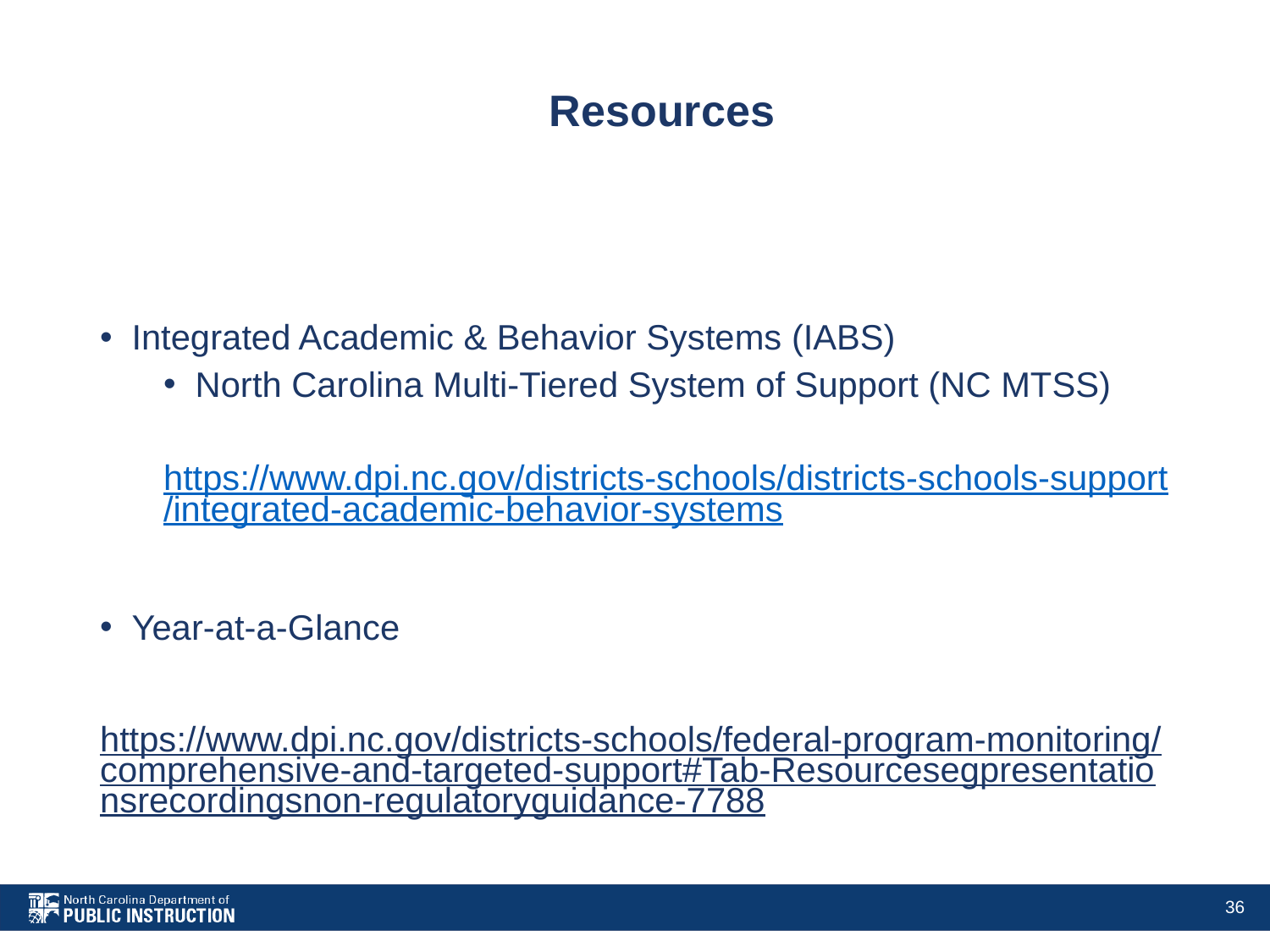

# Resources

Integrated Academic & Behavior Systems (IABS)
North Carolina Multi-Tiered System of Support (NC MTSS)

https://www.dpi.nc.gov/districts-schools/districts-schools-support/integrated-academic-behavior-systems

Year-at-a-Glance

https://www.dpi.nc.gov/districts-schools/federal-program-monitoring/comprehensive-and-targeted-support#Tab-Resourcesegpresentationsrecordingsnon-regulatoryguidance-7788
36